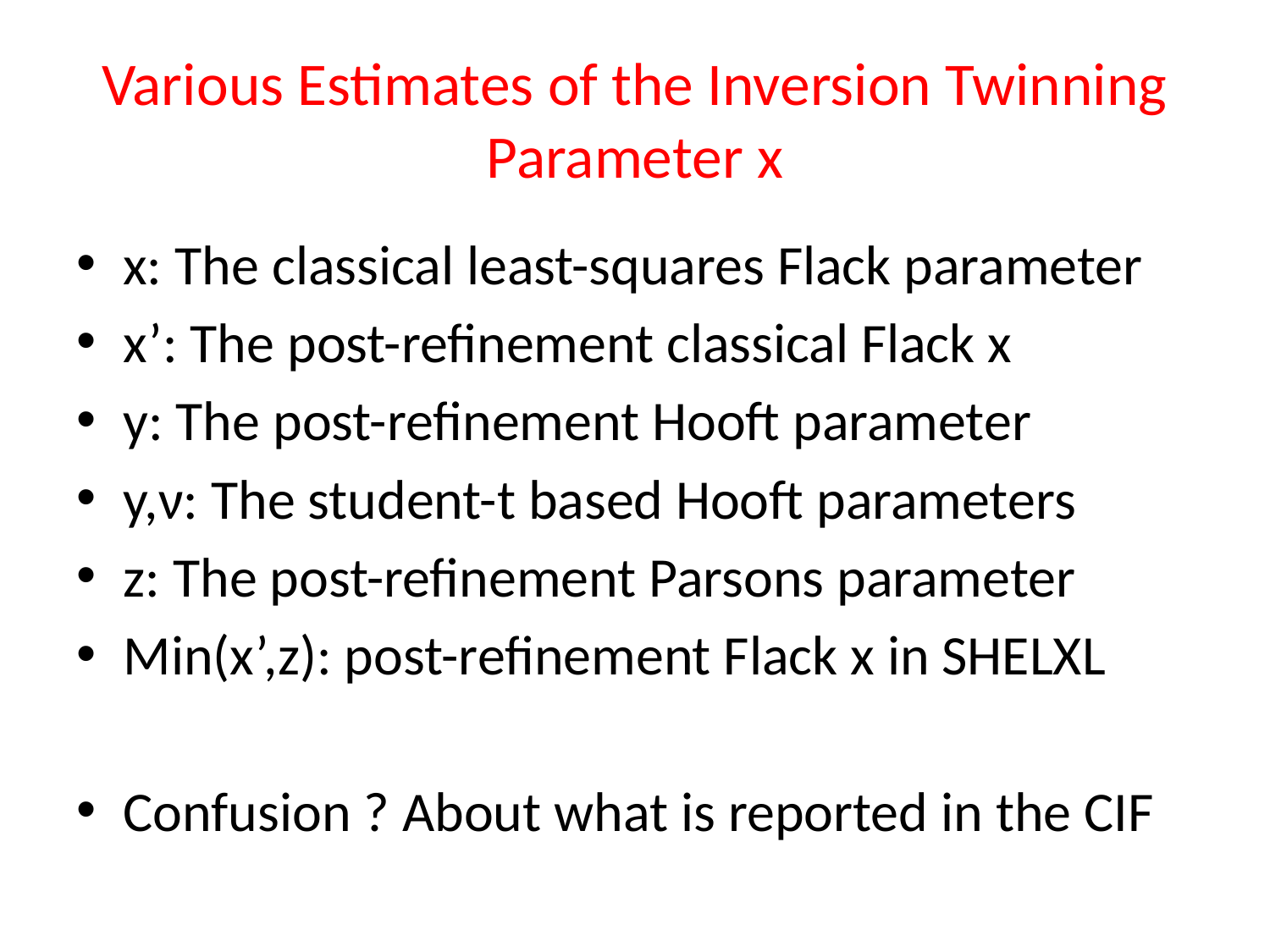

# Various Estimates of the Inversion Twinning Parameter x
x: The classical least-squares Flack parameter
x’: The post-refinement classical Flack x
y: The post-refinement Hooft parameter
y,ν: The student-t based Hooft parameters
z: The post-refinement Parsons parameter
Min(x’,z): post-refinement Flack x in SHELXL

Confusion ? About what is reported in the CIF